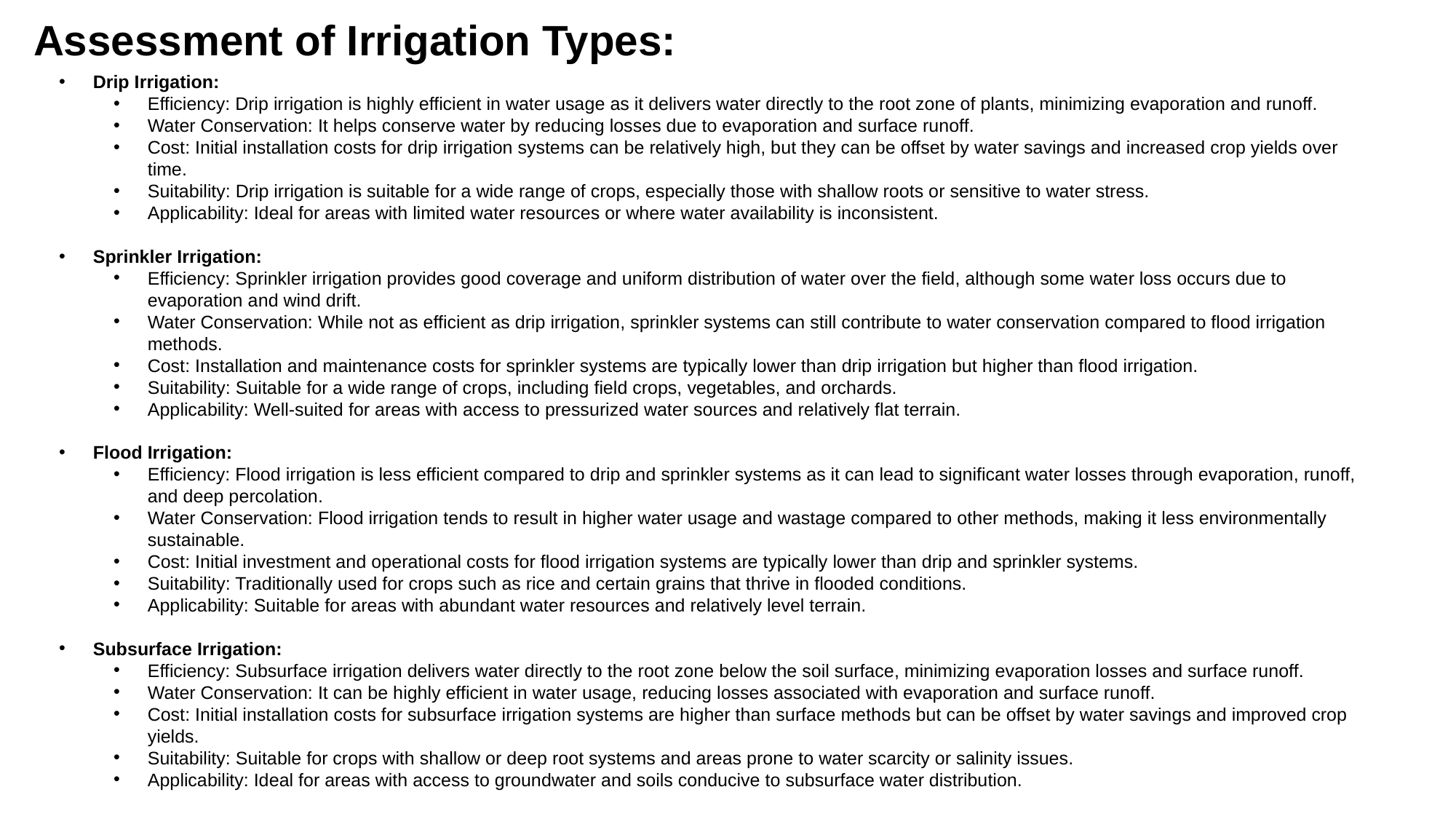

Assessment of Irrigation Types:
Drip Irrigation:
Efficiency: Drip irrigation is highly efficient in water usage as it delivers water directly to the root zone of plants, minimizing evaporation and runoff.
Water Conservation: It helps conserve water by reducing losses due to evaporation and surface runoff.
Cost: Initial installation costs for drip irrigation systems can be relatively high, but they can be offset by water savings and increased crop yields over time.
Suitability: Drip irrigation is suitable for a wide range of crops, especially those with shallow roots or sensitive to water stress.
Applicability: Ideal for areas with limited water resources or where water availability is inconsistent.

Sprinkler Irrigation:
Efficiency: Sprinkler irrigation provides good coverage and uniform distribution of water over the field, although some water loss occurs due to evaporation and wind drift.
Water Conservation: While not as efficient as drip irrigation, sprinkler systems can still contribute to water conservation compared to flood irrigation methods.
Cost: Installation and maintenance costs for sprinkler systems are typically lower than drip irrigation but higher than flood irrigation.
Suitability: Suitable for a wide range of crops, including field crops, vegetables, and orchards.
Applicability: Well-suited for areas with access to pressurized water sources and relatively flat terrain.

Flood Irrigation:
Efficiency: Flood irrigation is less efficient compared to drip and sprinkler systems as it can lead to significant water losses through evaporation, runoff, and deep percolation.
Water Conservation: Flood irrigation tends to result in higher water usage and wastage compared to other methods, making it less environmentally sustainable.
Cost: Initial investment and operational costs for flood irrigation systems are typically lower than drip and sprinkler systems.
Suitability: Traditionally used for crops such as rice and certain grains that thrive in flooded conditions.
Applicability: Suitable for areas with abundant water resources and relatively level terrain.

Subsurface Irrigation:
Efficiency: Subsurface irrigation delivers water directly to the root zone below the soil surface, minimizing evaporation losses and surface runoff.
Water Conservation: It can be highly efficient in water usage, reducing losses associated with evaporation and surface runoff.
Cost: Initial installation costs for subsurface irrigation systems are higher than surface methods but can be offset by water savings and improved crop yields.
Suitability: Suitable for crops with shallow or deep root systems and areas prone to water scarcity or salinity issues.
Applicability: Ideal for areas with access to groundwater and soils conducive to subsurface water distribution.